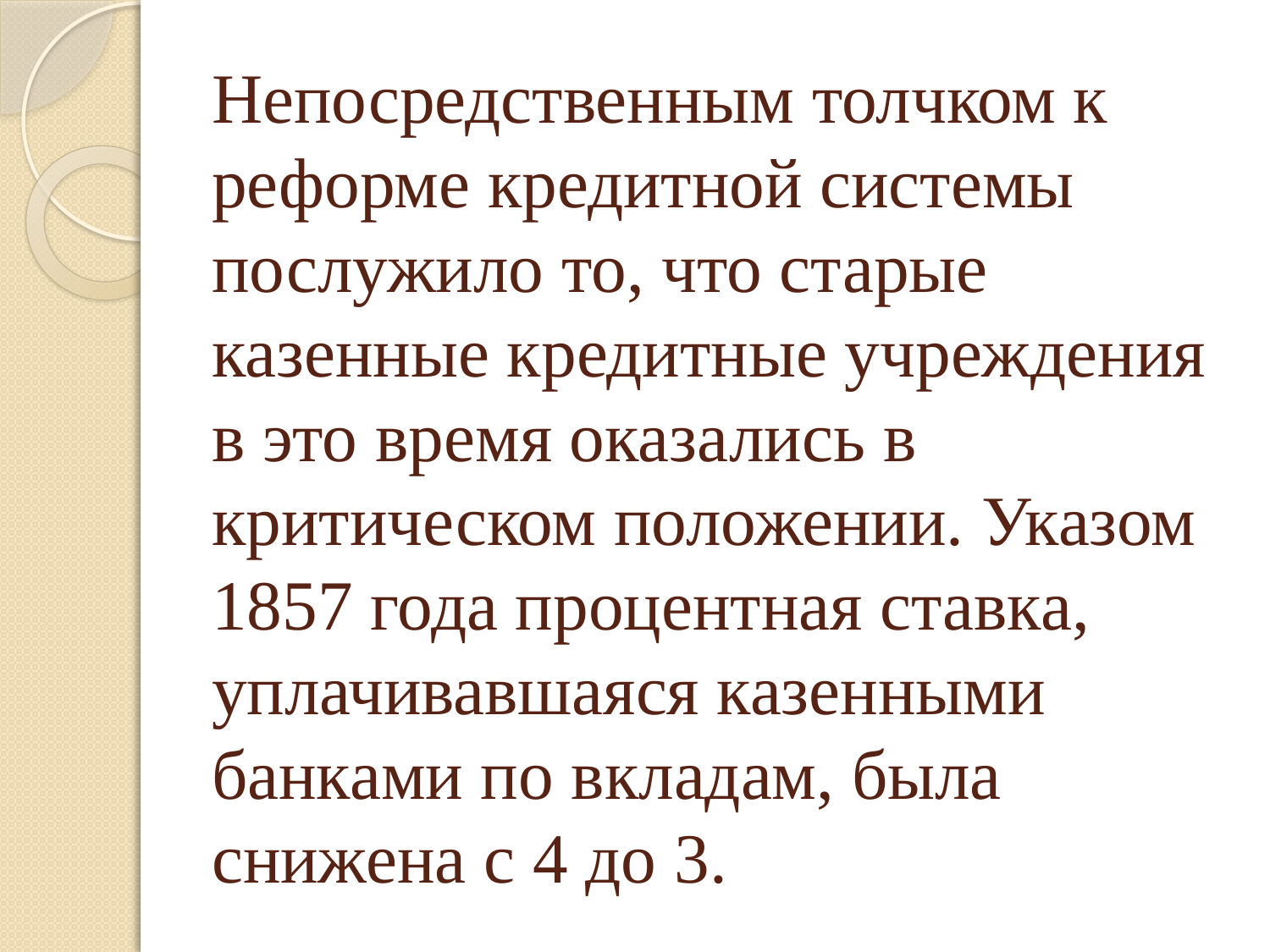

# Непосредственным толчком к реформе кредитной системы послужило то, что старые казенные кредитные учреждения в это время оказались в критическом положении. Указом 1857 года процентная ставка, уплачивавшаяся казенными банками по вкладам, была снижена с 4 до 3.